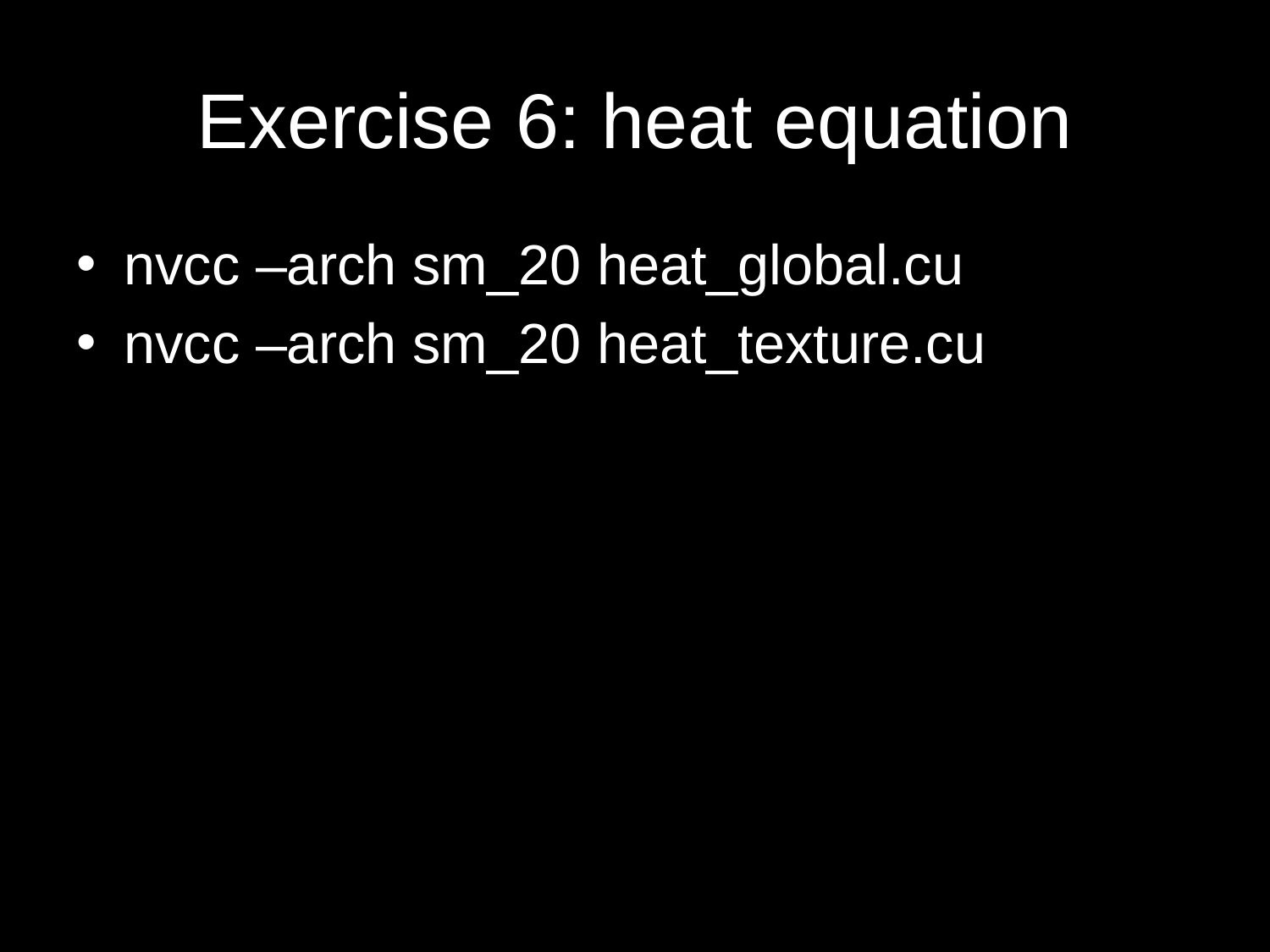

# Exercise 6: heat equation
nvcc –arch sm_20 heat_global.cu
nvcc –arch sm_20 heat_texture.cu